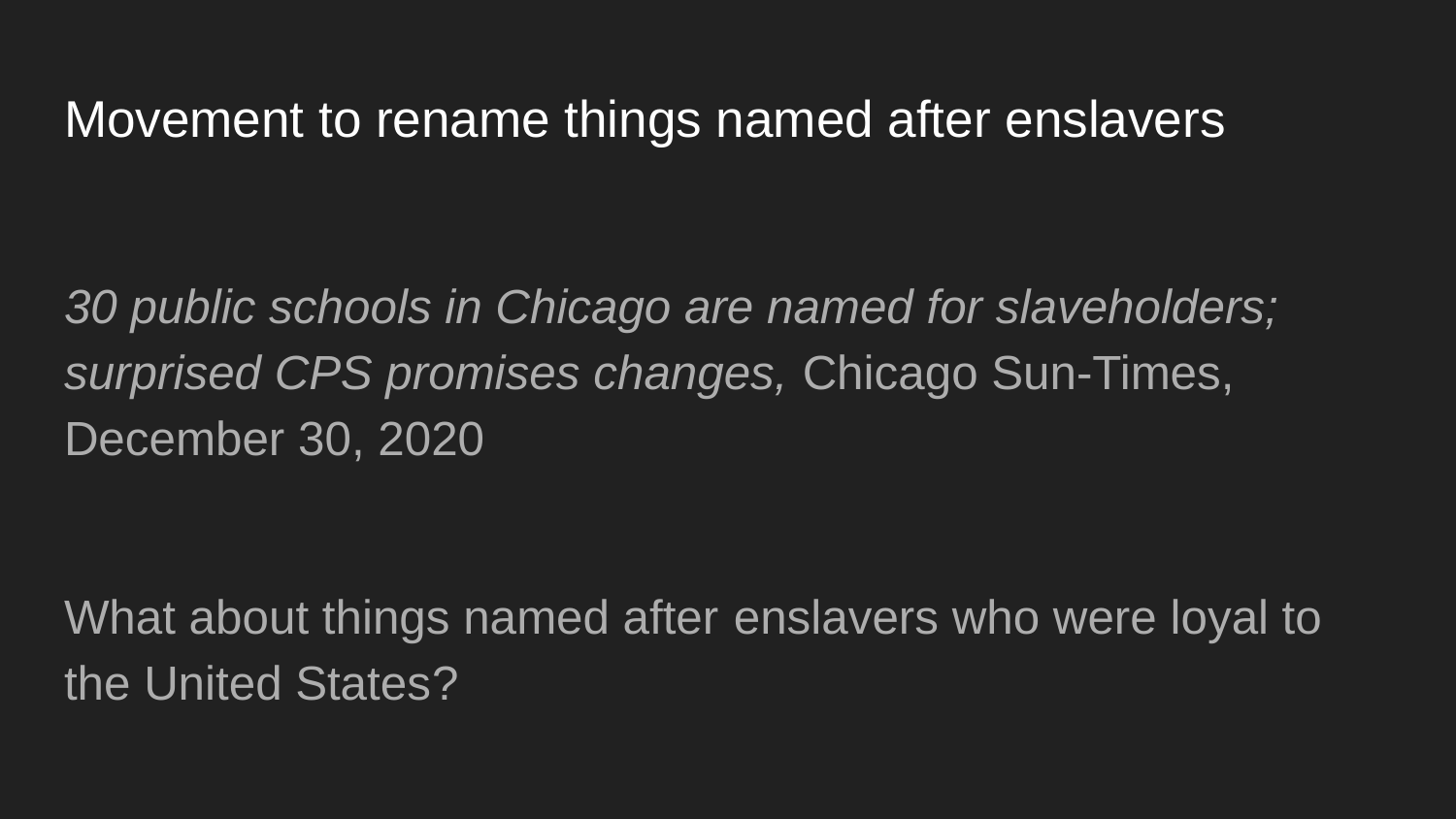

# Movement to rename things named after enslavers

30 public schools in Chicago are named for slaveholders; surprised CPS promises changes, Chicago Sun-Times, December 30, 2020

What about things named after enslavers who were loyal to the United States?